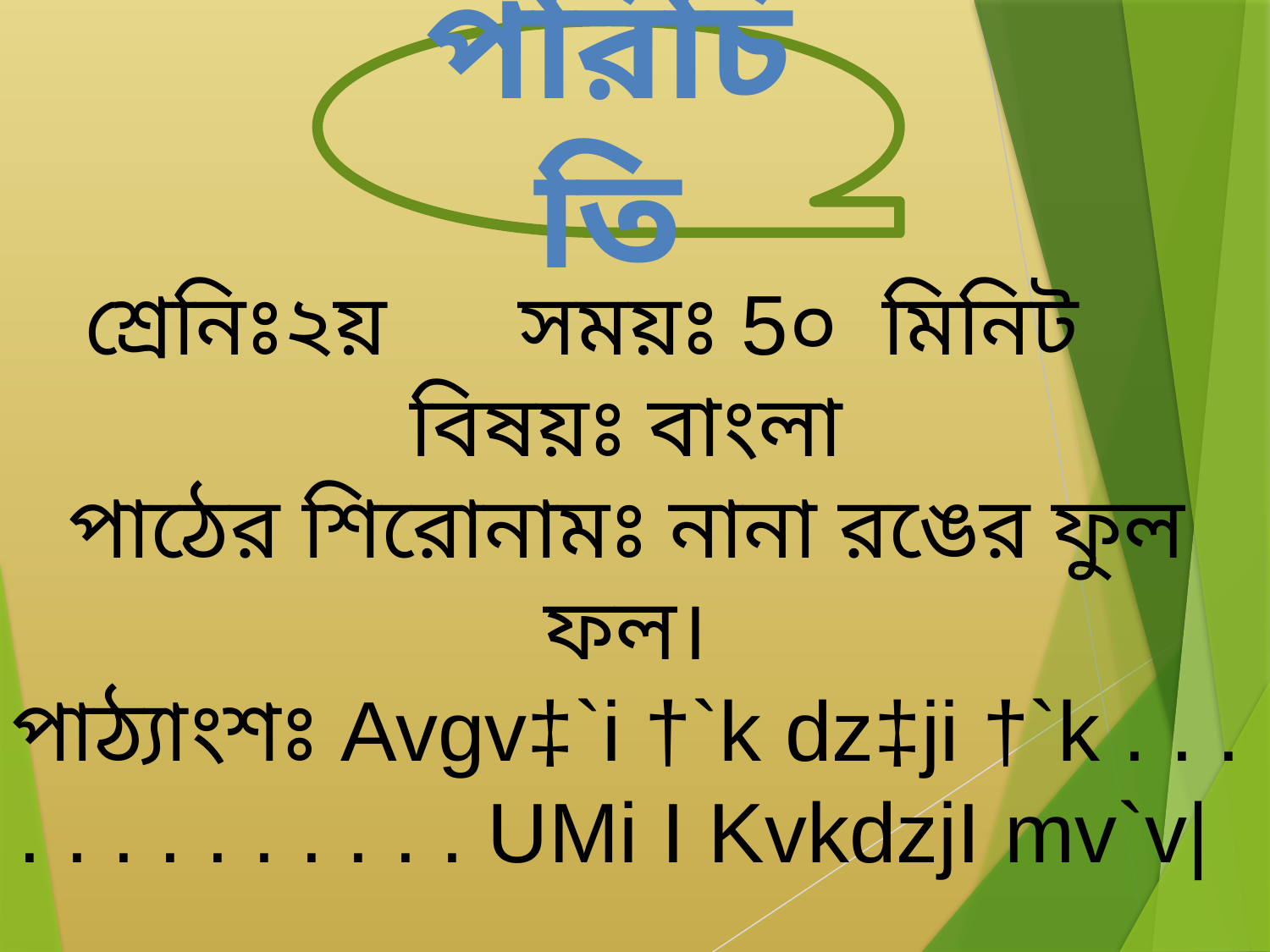

পরিচিতি
শ্রেনিঃ২য়      সময়ঃ 5০  মিনিট
বিষয়ঃ বাংলা
পাঠের শিরোনামঃ নানা রঙের ফুল ফল।
পাঠ্যাংশঃ Avgv‡`i †`k dz‡ji †`k . . . . . . . . . . . . . UMi I KvkdzjI mv`v|